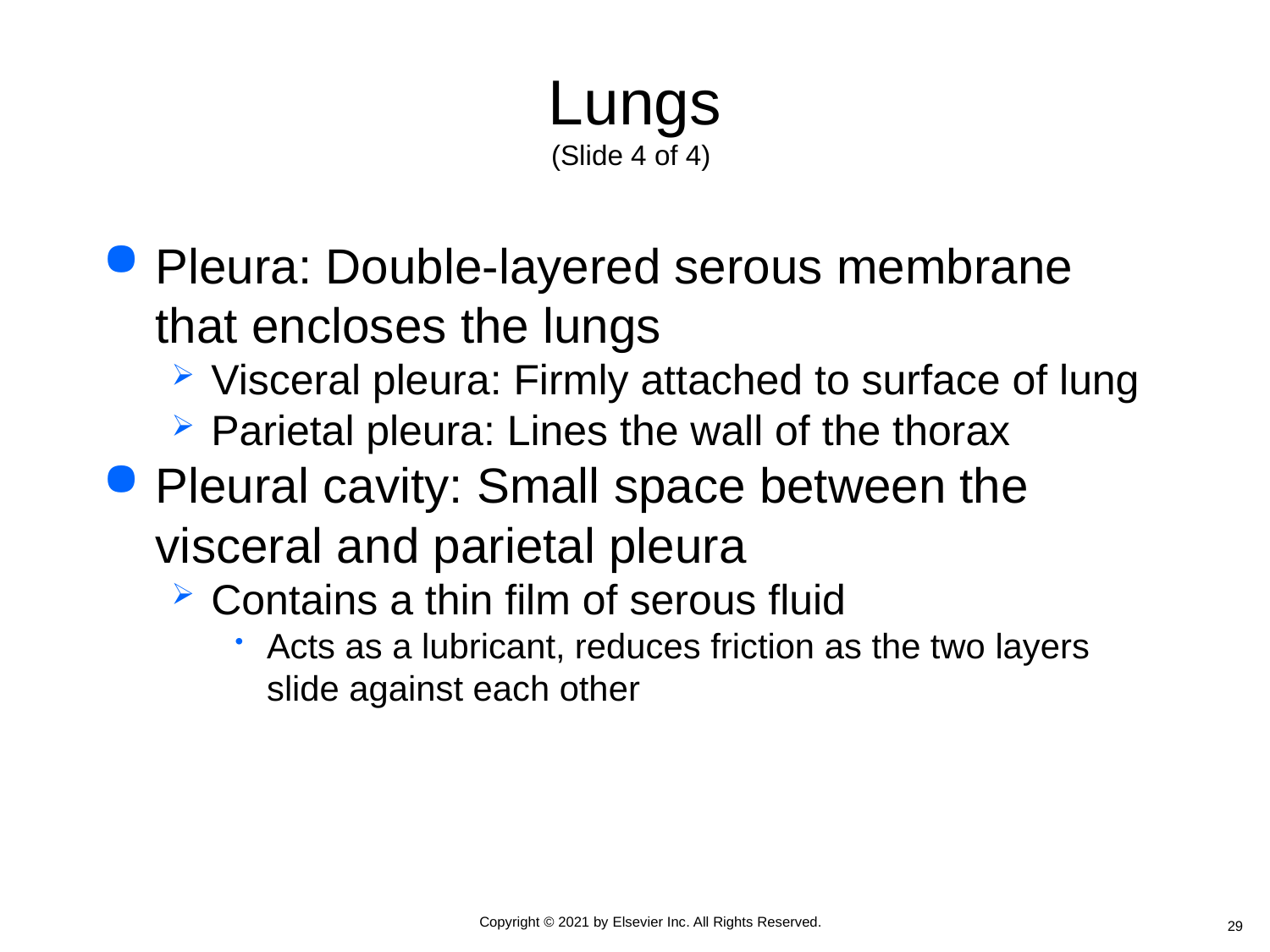

# Lungs (Slide 4 of 4)
Pleura: Double-layered serous membrane that encloses the lungs
Visceral pleura: Firmly attached to surface of lung
Parietal pleura: Lines the wall of the thorax
Pleural cavity: Small space between the visceral and parietal pleura
Contains a thin film of serous fluid
Acts as a lubricant, reduces friction as the two layers slide against each other
29